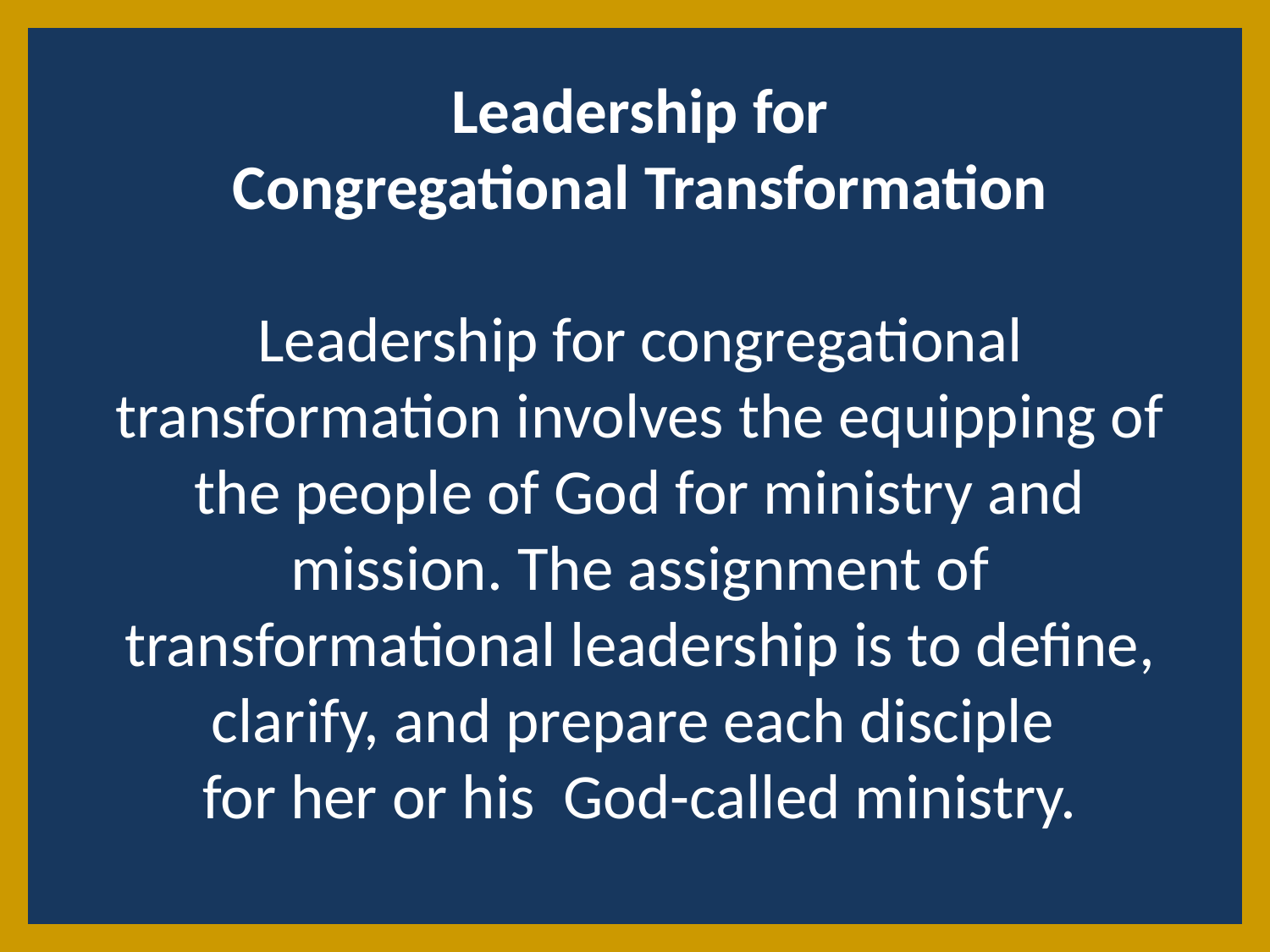

Leadership for
Congregational Transformation

Leadership for congregational transformation involves the equipping of the people of God for ministry and mission. The assignment of transformational leadership is to define, clarify, and prepare each disciple
for her or his  God-called ministry.